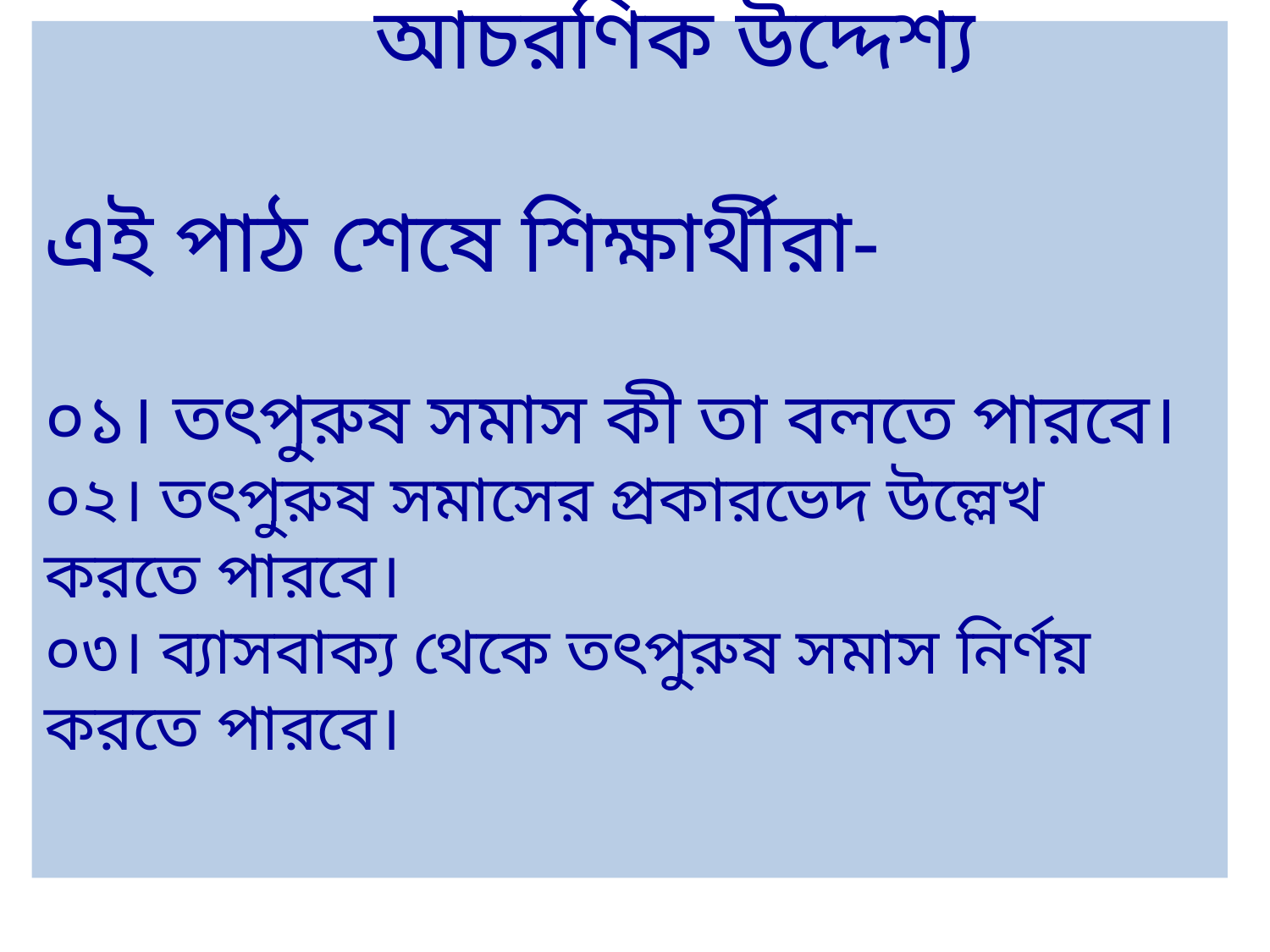

# আচরণিক উদ্দেশ্য এই পাঠ শেষে শিক্ষার্থীরা- ০১। তৎপুরুষ সমাস কী তা বলতে পারবে। ০২। তৎপুরুষ সমাসের প্রকারভেদ উল্লেখ করতে পারবে। ০৩। ব্যাসবাক্য থেকে তৎপুরুষ সমাস নির্ণয় করতে পারবে।